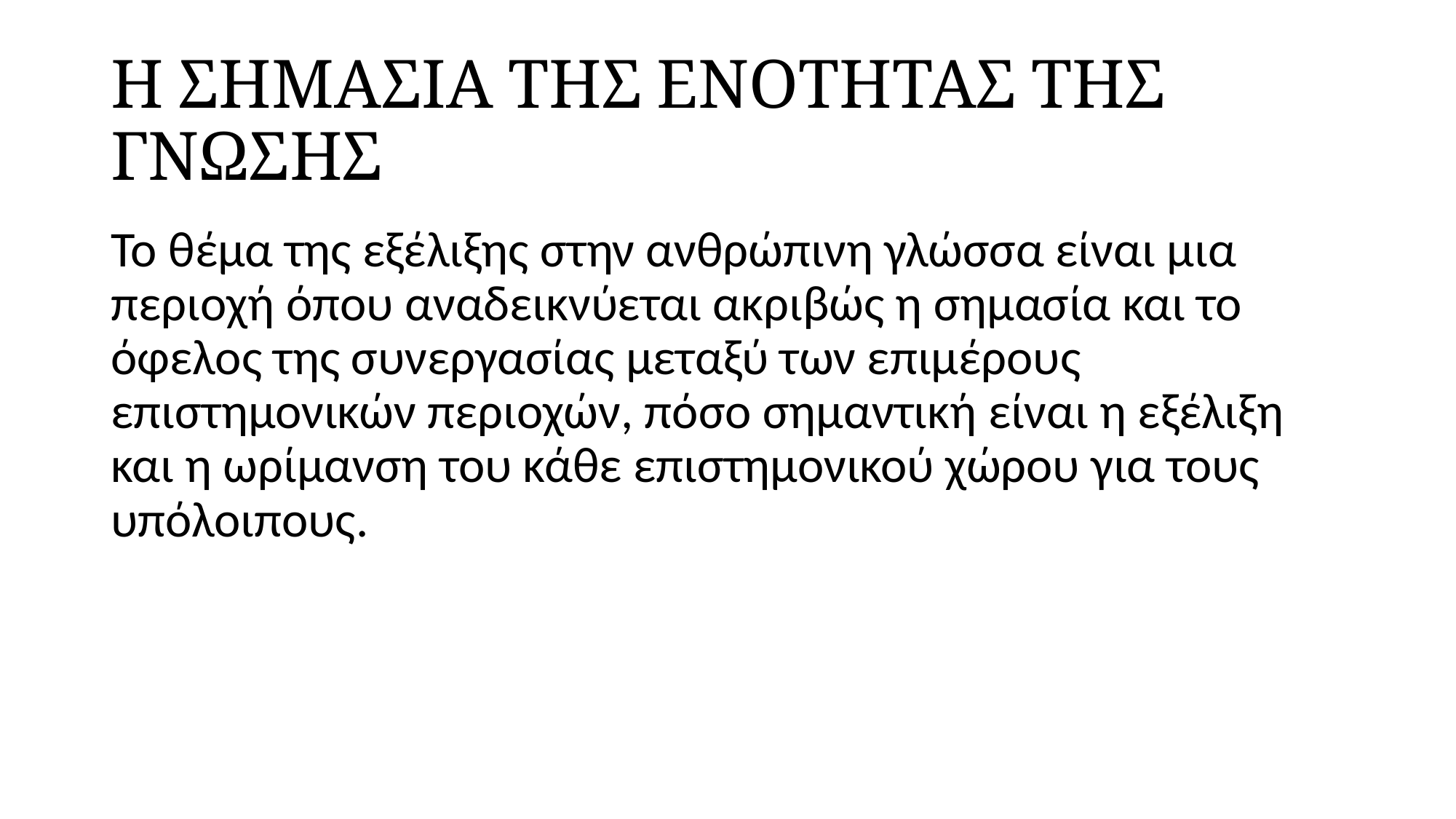

# Η ΣΗΜΑΣΙΑ ΤΗΣ ΕΝΟΤΗΤΑΣ ΤΗΣ ΓΝΩΣΗΣ
Το θέμα της εξέλιξης στην ανθρώπινη γλώσσα είναι μια περιοχή όπου αναδεικνύεται ακριβώς η σημασία και το όφελος της συνεργασίας μεταξύ των επιμέρους επιστημονικών περιοχών, πόσο σημαντική είναι η εξέλιξη και η ωρίμανση του κάθε επιστημονικού χώρου για τους υπόλοιπους.